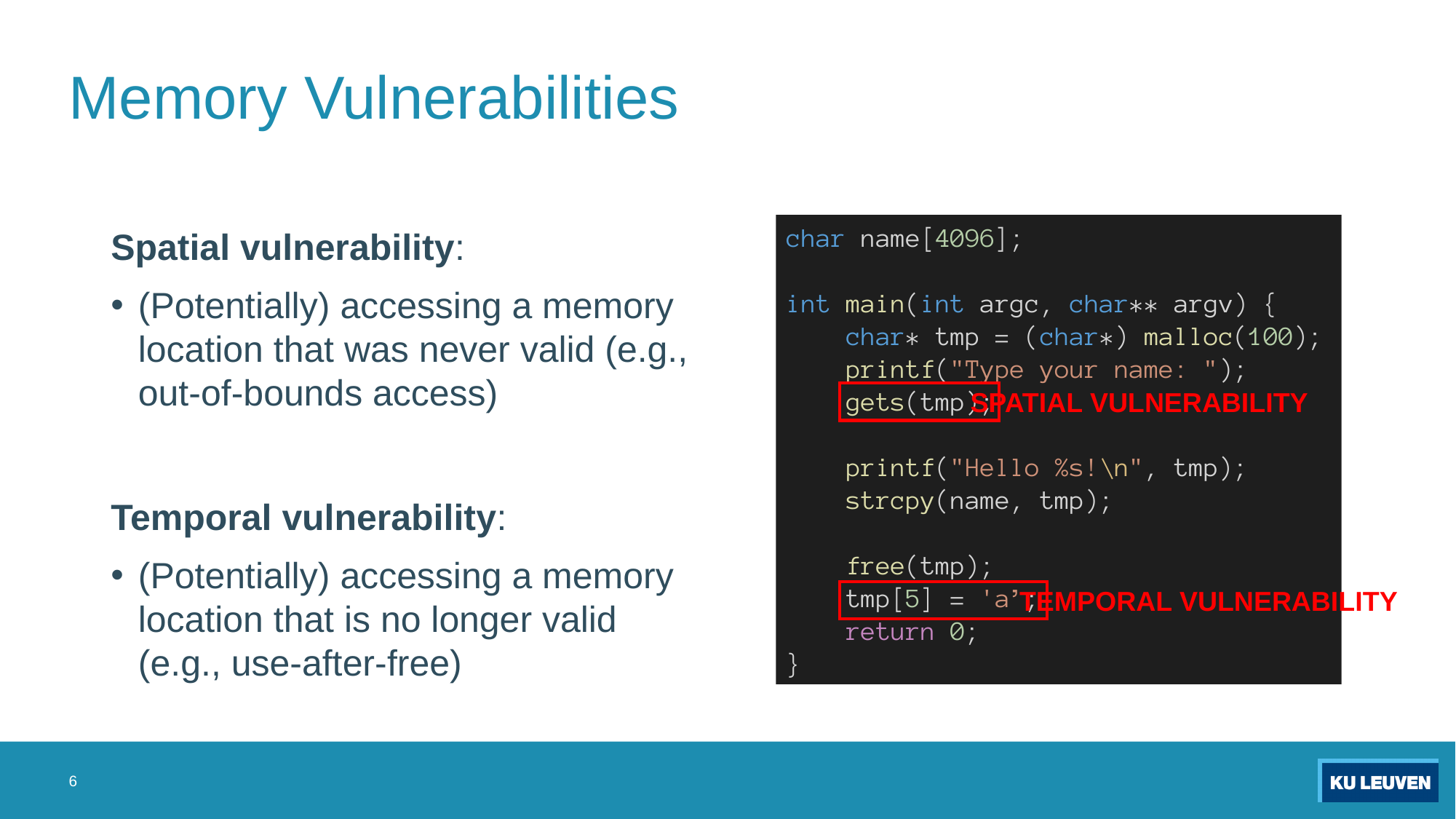

# Memory Vulnerabilities
char name[4096];
int main(int argc, char** argv) {
    char* tmp = (char*) malloc(100);
    printf("Type your name: ");
    gets(tmp);
    printf("Hello %s!\n", tmp);
    strcpy(name, tmp);
    free(tmp);
    tmp[5] = 'a’;
    return 0;
}
Spatial vulnerability:
(Potentially) accessing a memory location that was never valid (e.g., out-of-bounds access)

Temporal vulnerability:
(Potentially) accessing a memory location that is no longer valid
(e.g., use-after-free)

SPATIAL VULNERABILITY

TEMPORAL VULNERABILITY

6